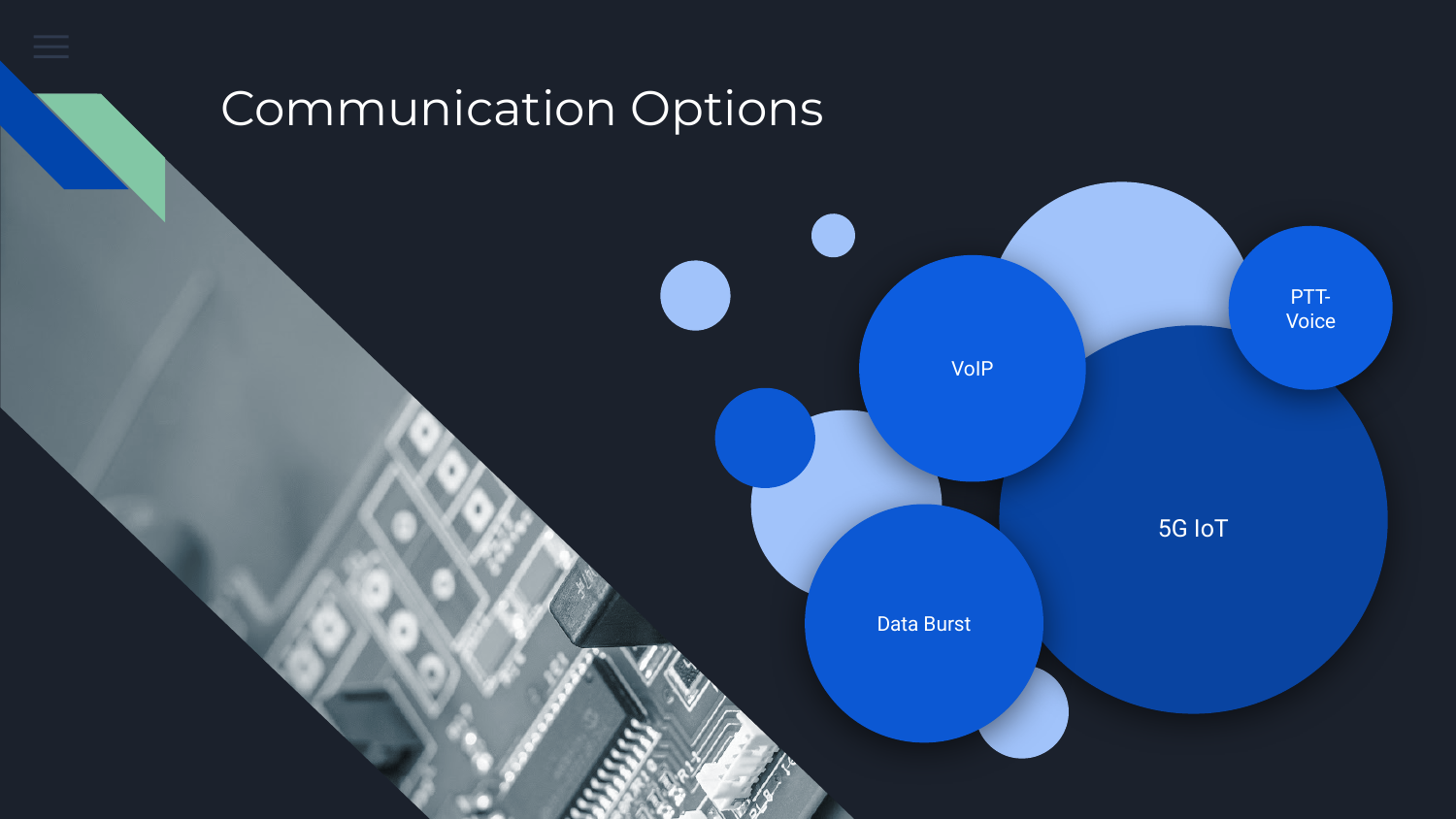

# Communication Options

PTT- Voice

VoIP

5G IoT

Data Burst